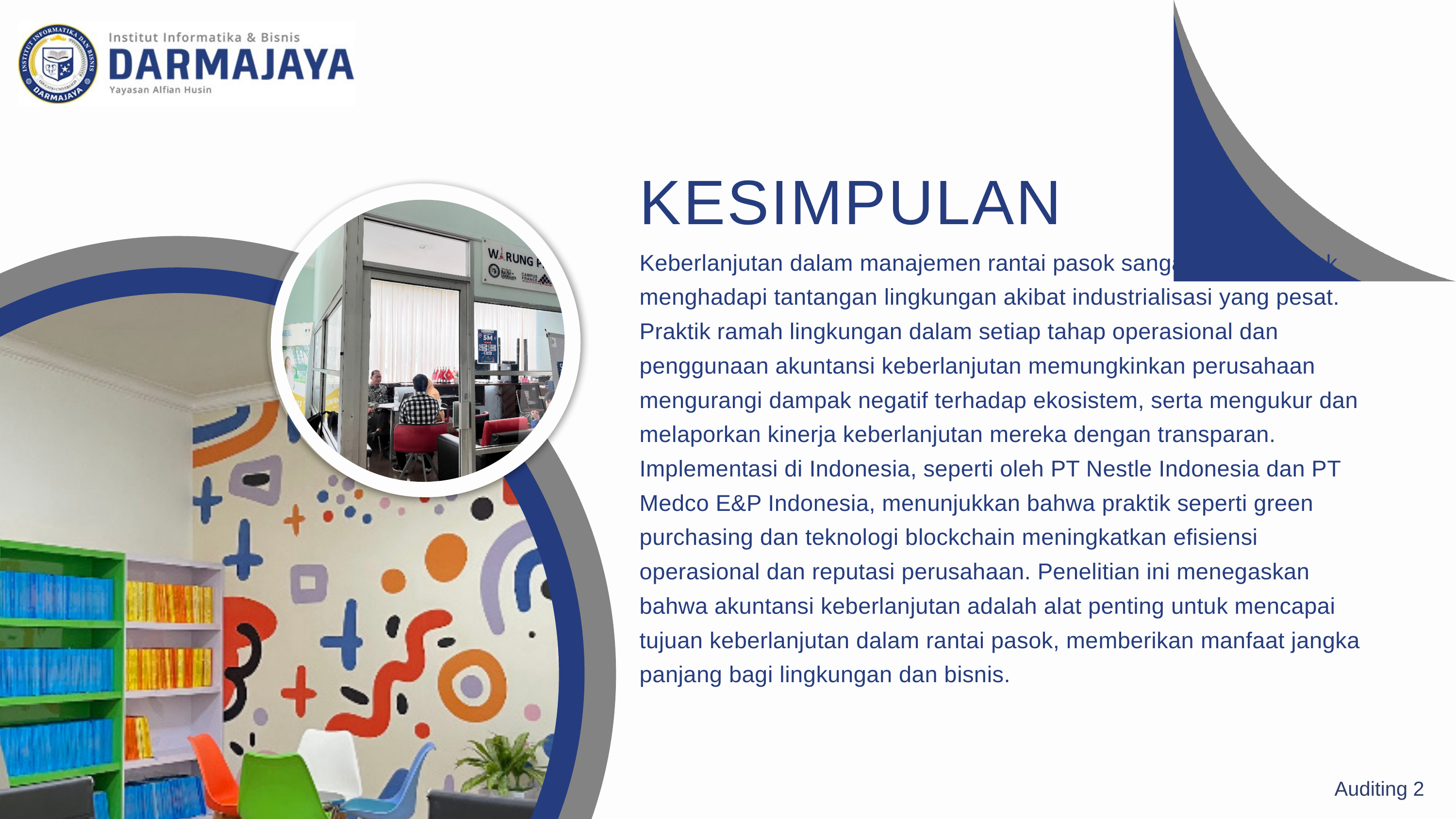

KESIMPULAN

Keberlanjutan dalam manajemen rantai pasok sangat penting untuk menghadapi tantangan lingkungan akibat industrialisasi yang pesat. Praktik ramah lingkungan dalam setiap tahap operasional dan penggunaan akuntansi keberlanjutan memungkinkan perusahaan mengurangi dampak negatif terhadap ekosistem, serta mengukur dan melaporkan kinerja keberlanjutan mereka dengan transparan. Implementasi di Indonesia, seperti oleh PT Nestle Indonesia dan PT Medco E&P Indonesia, menunjukkan bahwa praktik seperti green purchasing dan teknologi blockchain meningkatkan efisiensi operasional dan reputasi perusahaan. Penelitian ini menegaskan bahwa akuntansi keberlanjutan adalah alat penting untuk mencapai tujuan keberlanjutan dalam rantai pasok, memberikan manfaat jangka panjang bagi lingkungan dan bisnis.

Auditing 2